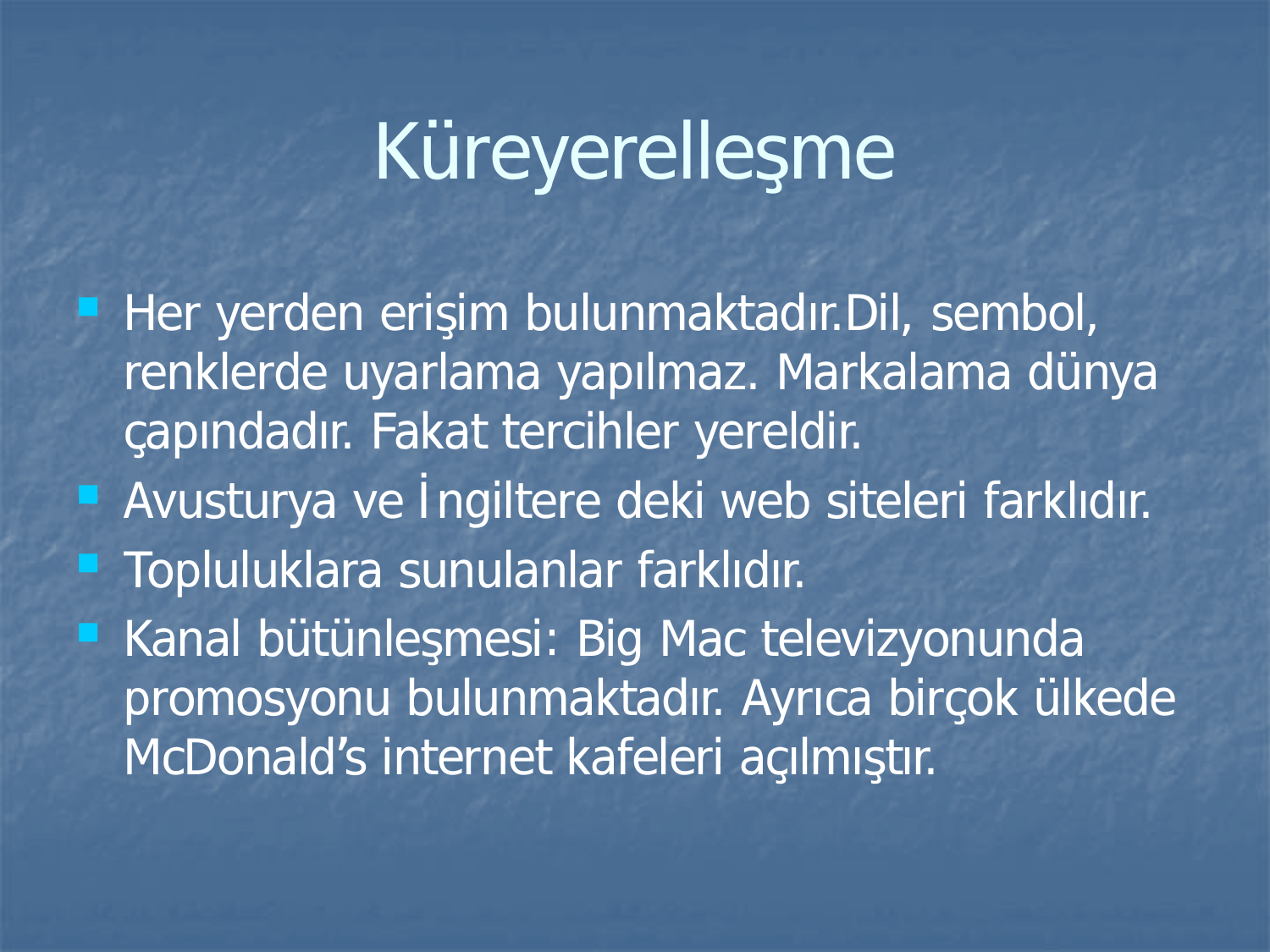

# Küreyerelleşme
Her yerden erişim bulunmaktadır.Dil, sembol, renklerde uyarlama yapılmaz. Markalama dünya çapındadır. Fakat tercihler yereldir.
Avusturya ve İngiltere deki web siteleri farklıdır.
Topluluklara sunulanlar farklıdır.
Kanal bütünleşmesi: Big Mac televizyonunda promosyonu bulunmaktadır. Ayrıca birçok ülkede McDonald’s internet kafeleri açılmıştır.